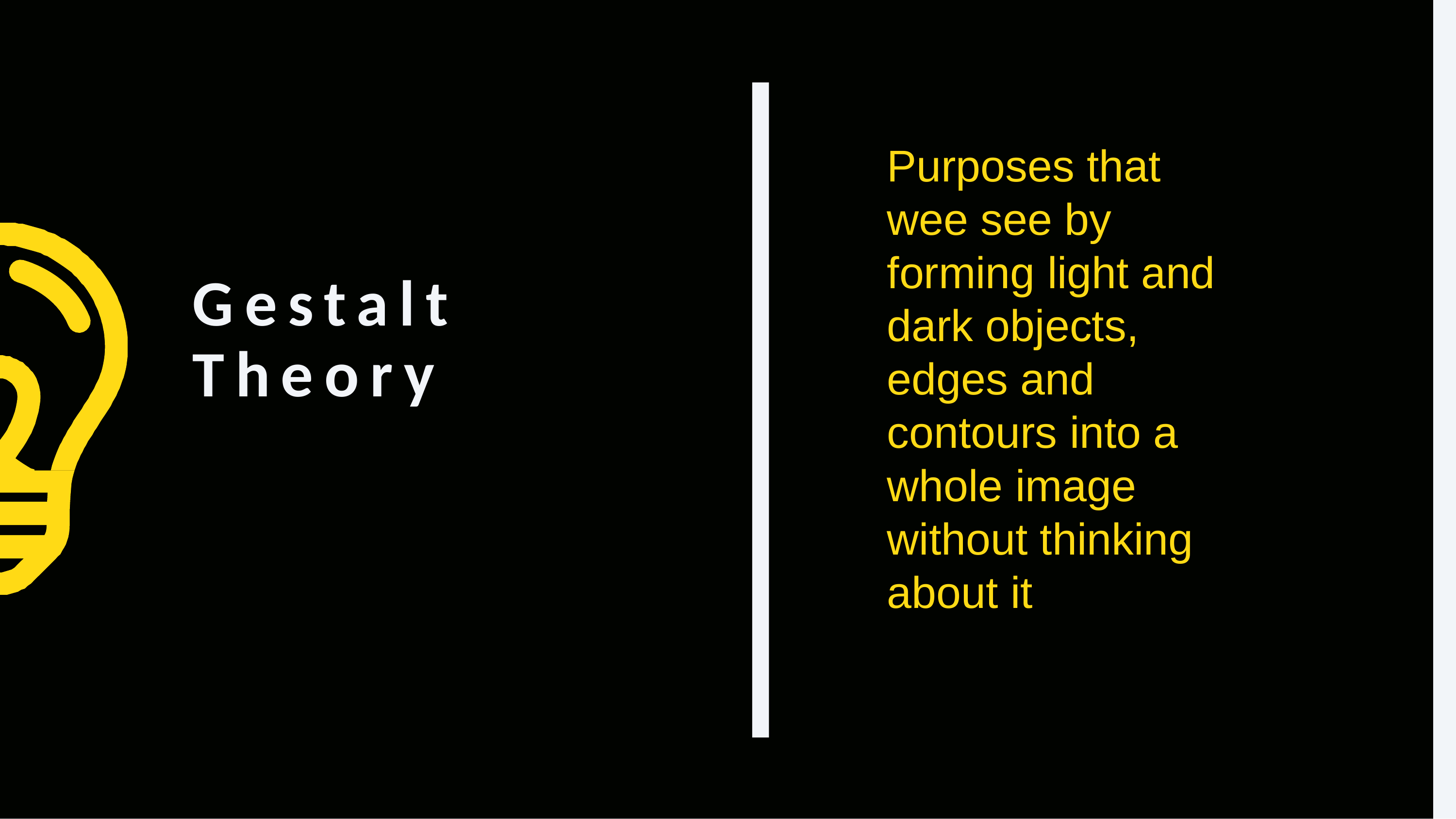

Purposes that wee see by forming light and dark objects, edges and contours into a whole image without thinking about it

Gestalt Theory